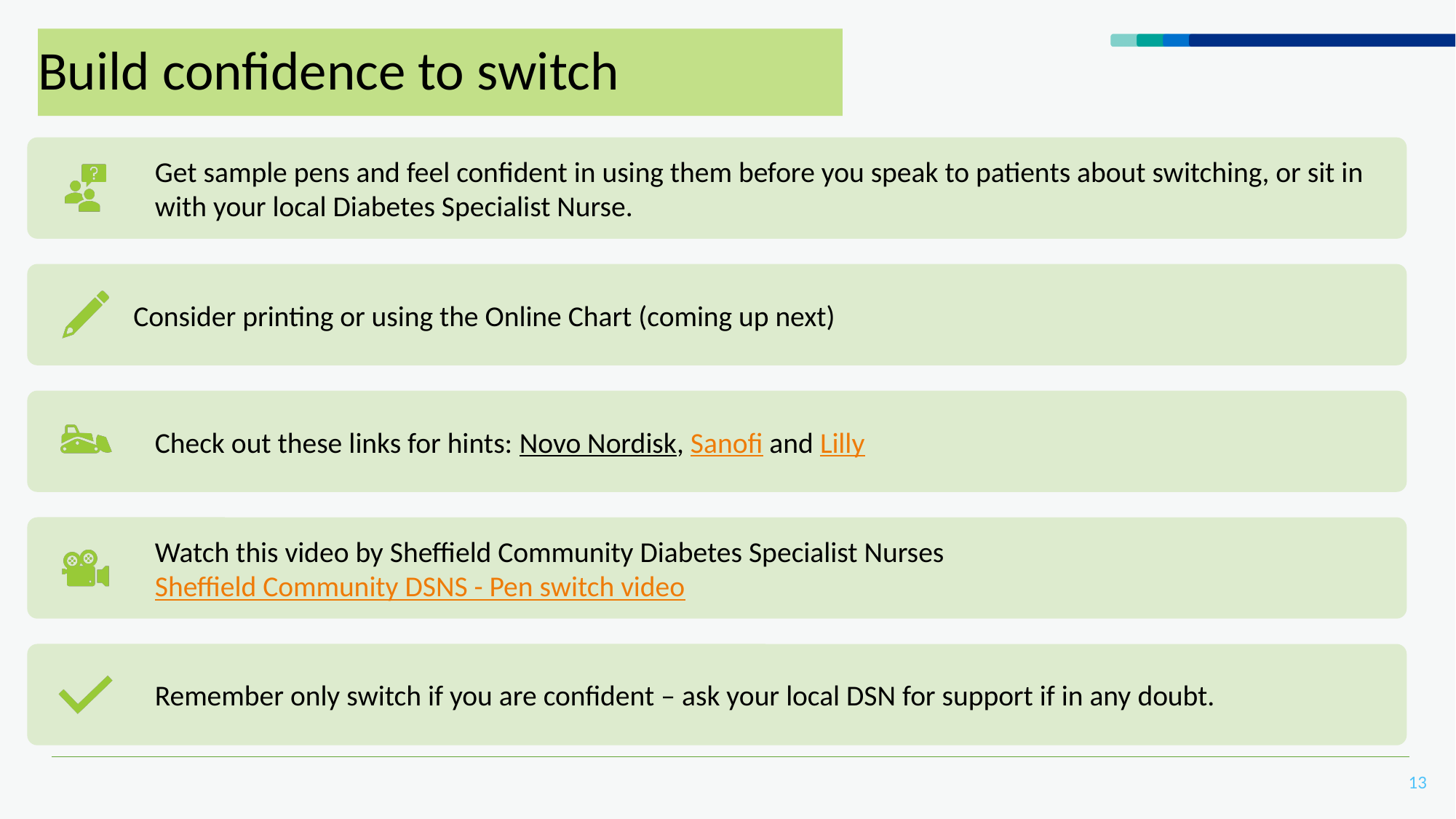

Build confidence to switch
Get sample pens and feel confident in using them before you speak to patients about switching, or sit in with your local Diabetes Specialist Nurse.
Consider printing or using the Online Chart (coming up next)
Check out these links for hints: Novo Nordisk, Sanofi and Lilly
Watch this video by Sheffield Community Diabetes Specialist Nurses Sheffield Community DSNS - Pen switch video
Remember only switch if you are confident – ask your local DSN for support if in any doubt.